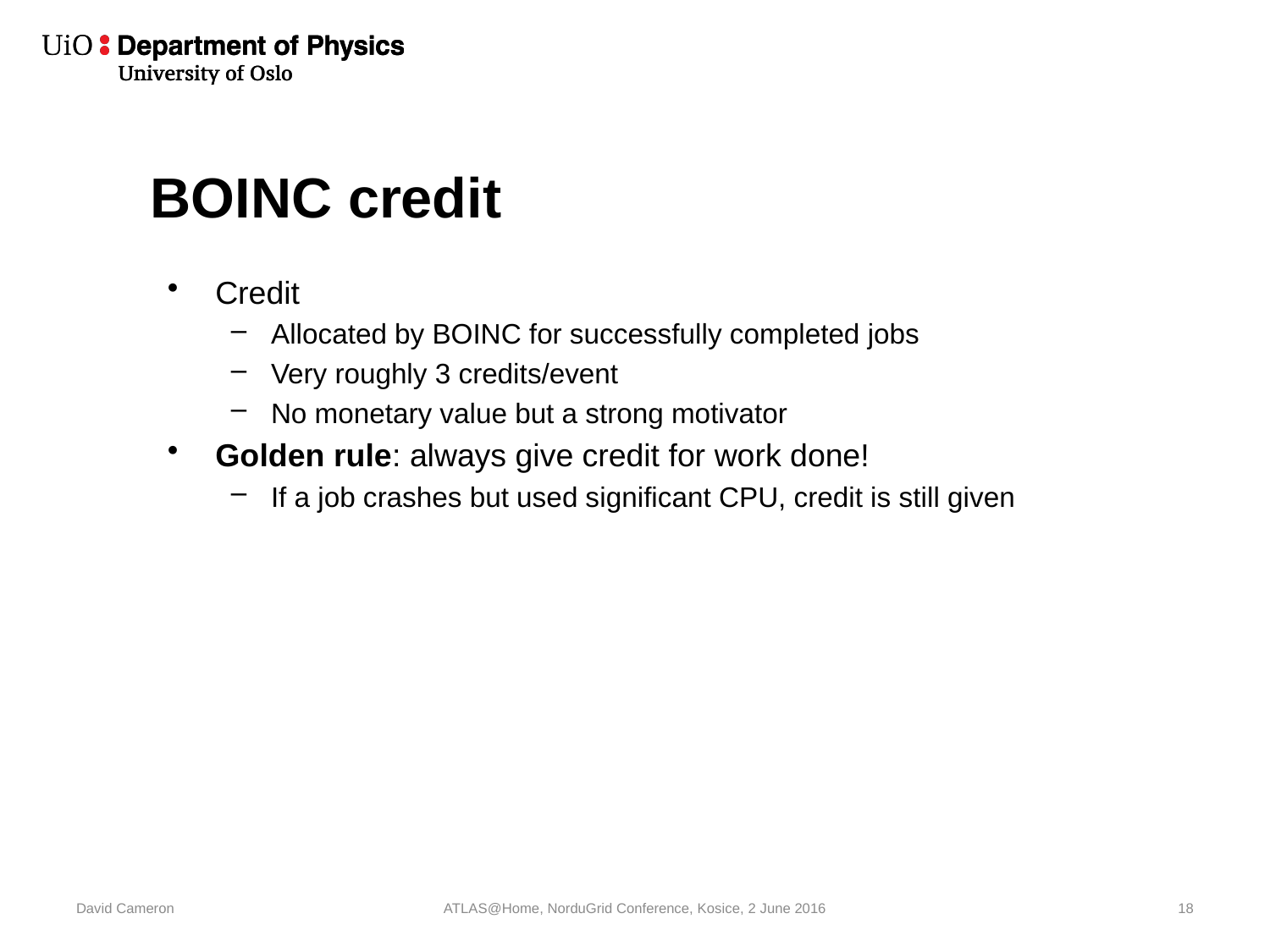

# BOINC credit
Credit
Allocated by BOINC for successfully completed jobs
Very roughly 3 credits/event
No monetary value but a strong motivator
Golden rule: always give credit for work done!
If a job crashes but used significant CPU, credit is still given

David Cameron
ATLAS@Home, NorduGrid Conference, Kosice, 2 June 2016
18